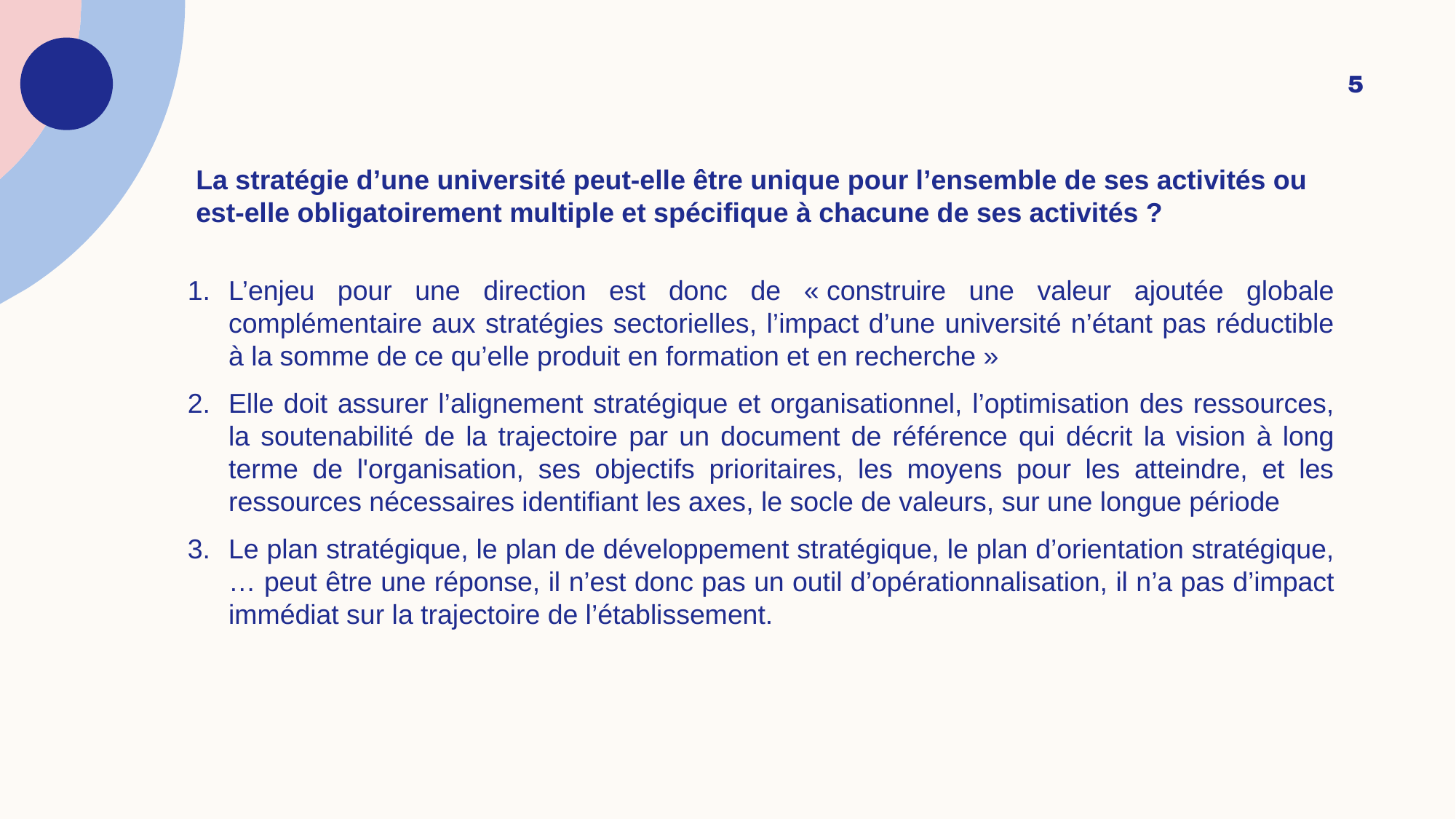

5
# La stratégie d’une université peut-elle être unique pour l’ensemble de ses activités ou est-elle obligatoirement multiple et spécifique à chacune de ses activités ?
L’enjeu pour une direction est donc de « construire une valeur ajoutée globale complémentaire aux stratégies sectorielles, l’impact d’une université n’étant pas réductible à la somme de ce qu’elle produit en formation et en recherche »
Elle doit assurer l’alignement stratégique et organisationnel, l’optimisation des ressources, la soutenabilité de la trajectoire par un document de référence qui décrit la vision à long terme de l'organisation, ses objectifs prioritaires, les moyens pour les atteindre, et les ressources nécessaires identifiant les axes, le socle de valeurs, sur une longue période
Le plan stratégique, le plan de développement stratégique, le plan d’orientation stratégique,… peut être une réponse, il n’est donc pas un outil d’opérationnalisation, il n’a pas d’impact immédiat sur la trajectoire de l’établissement.